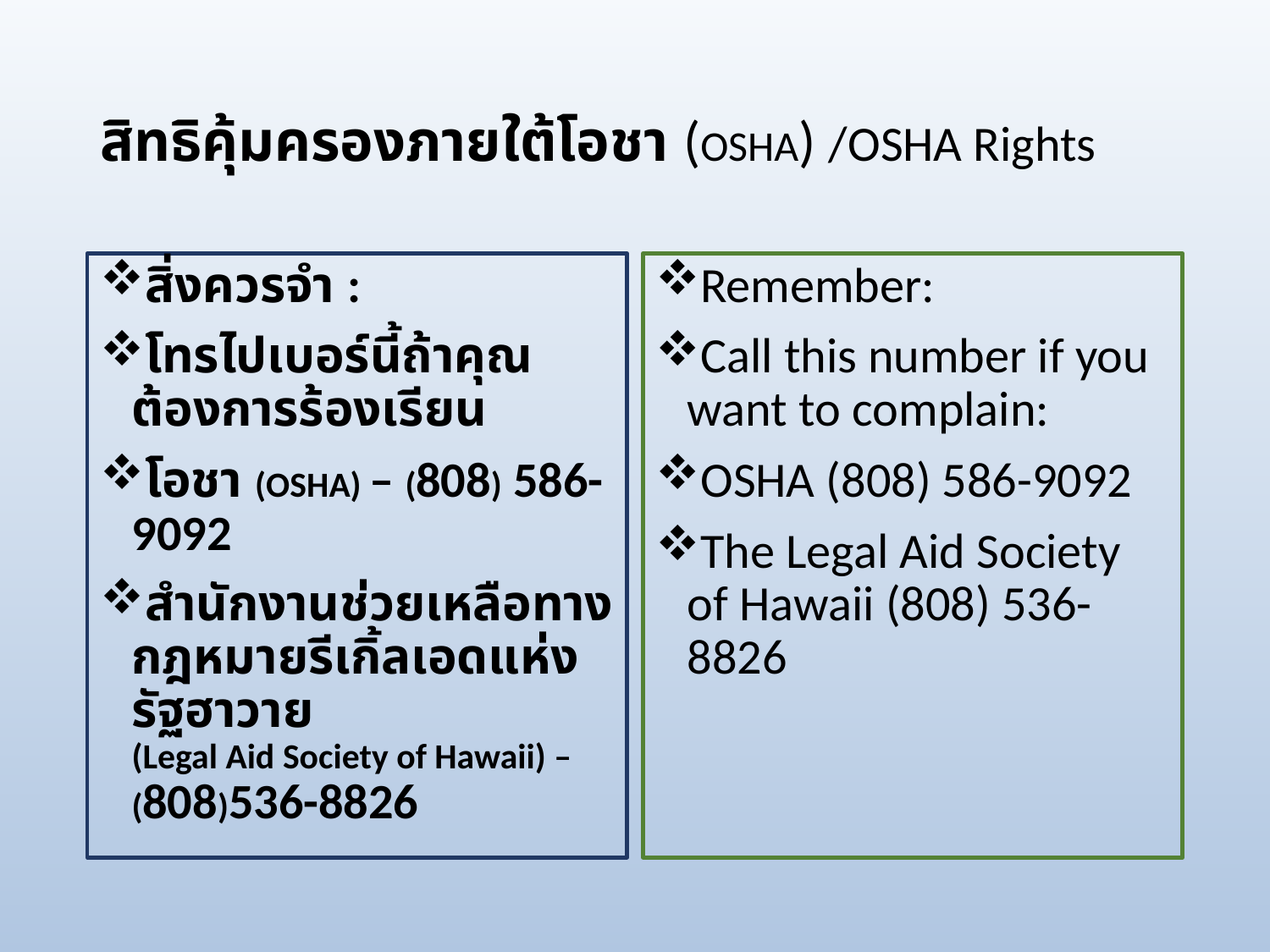

# สิทธิคุ้มครองภายใต้โอชา (OSHA) /OSHA Rights
สิ่งควรจำ :
โทรไปเบอร์นี้ถ้าคุณต้องการร้องเรียน
โอชา (OSHA) – (808) 586-9092
สำนักงานช่วยเหลือทางกฎหมายรีเกิ้ลเอดแห่งรัฐฮาวาย
(Legal Aid Society of Hawaii) – (808)536-8826

Remember:
Call this number if you want to complain:
OSHA (808) 586-9092
The Legal Aid Society of Hawaii (808) 536-8826